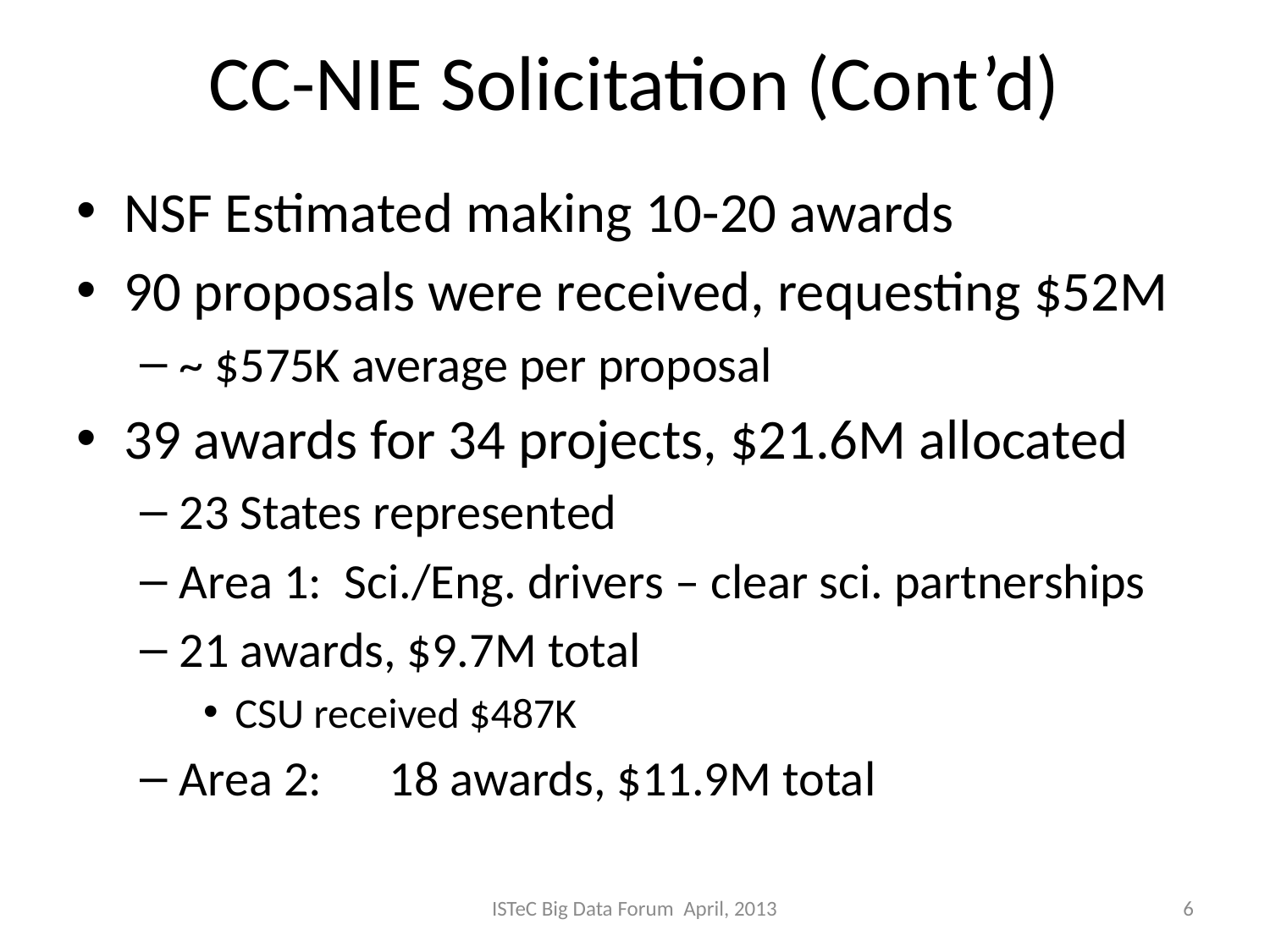

# CC-NIE Solicitation (Cont’d)
NSF Estimated making 10-20 awards
90 proposals were received, requesting $52M
~ $575K average per proposal
39 awards for 34 projects, $21.6M allocated
23 States represented
Area 1:  Sci./Eng. drivers – clear sci. partnerships
21 awards, $9.7M total
CSU received $487K
Area 2:      18 awards, $11.9M total
ISTeC Big Data Forum  April, 2013
6